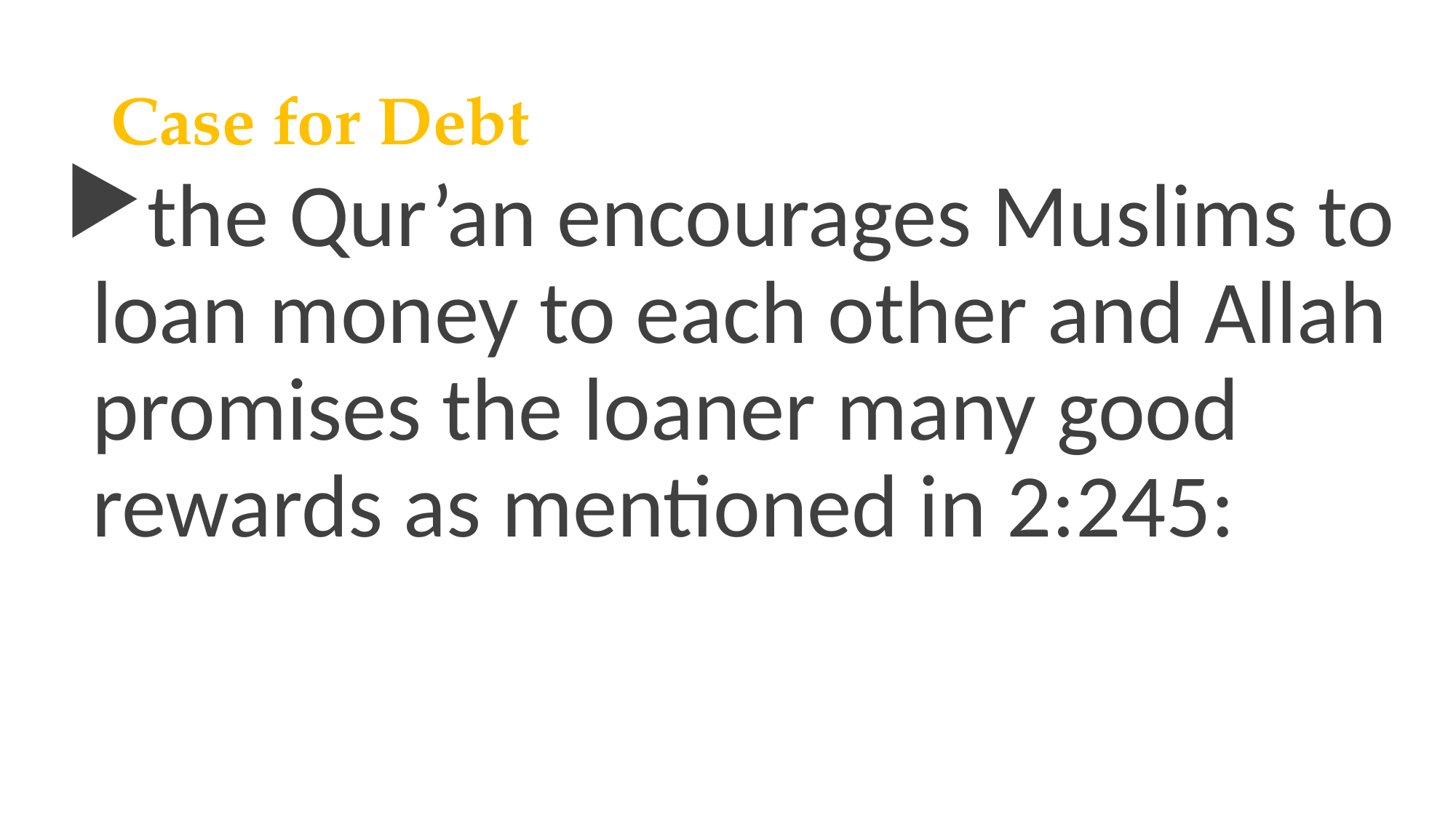

# Case for Debt
the Qur’an encourages Muslims to loan money to each other and Allah promises the loaner many good rewards as mentioned in 2:245: